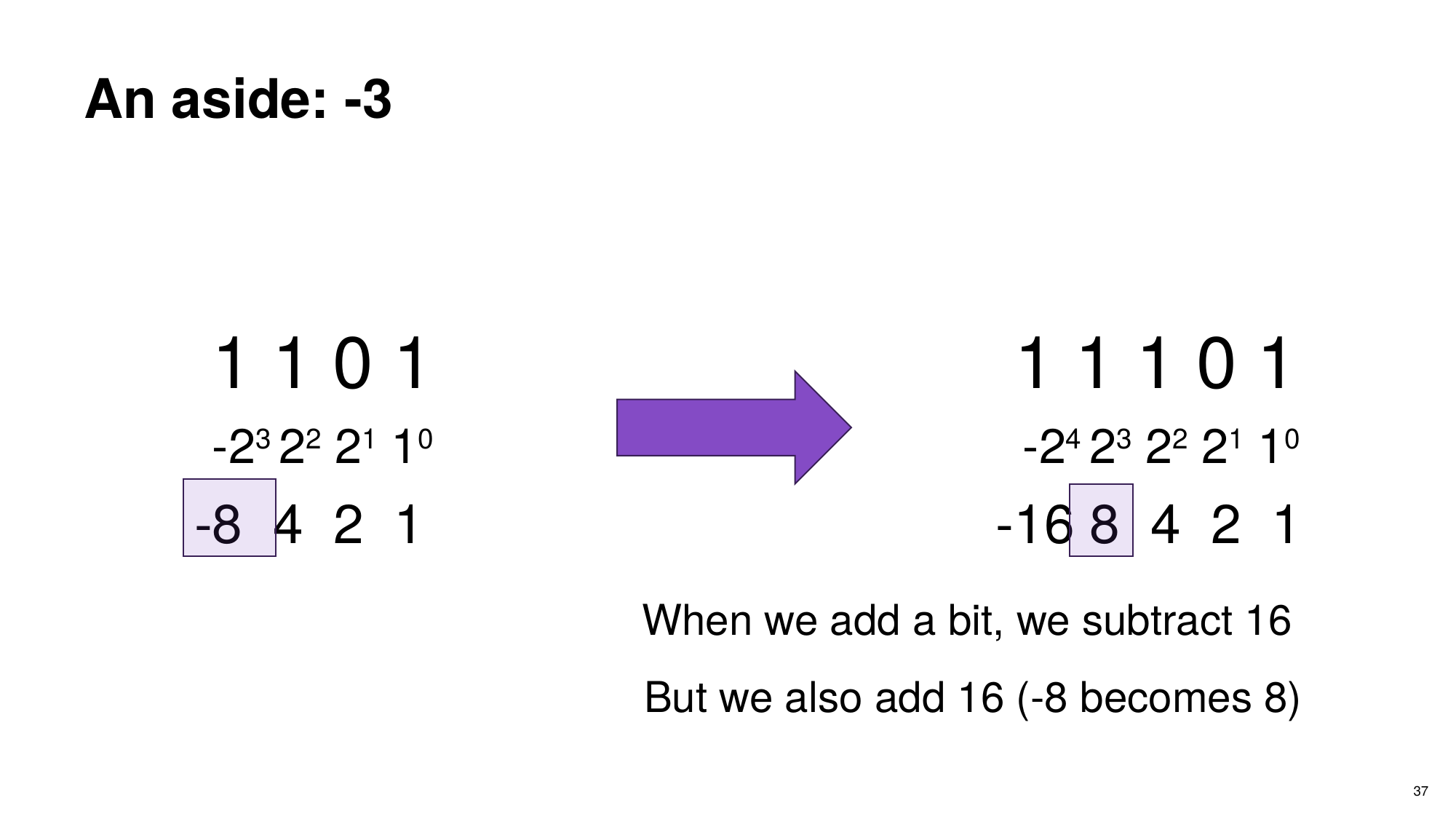

# An aside: -3
1 1 0 1
1 1 1 0 1

-23 22 21 10
-24 23 22 21 10

-8  4  2  1
-16 8  4  2  1

When we add a bit, we subtract 16
But we also add 16 (-8 becomes 8)
37